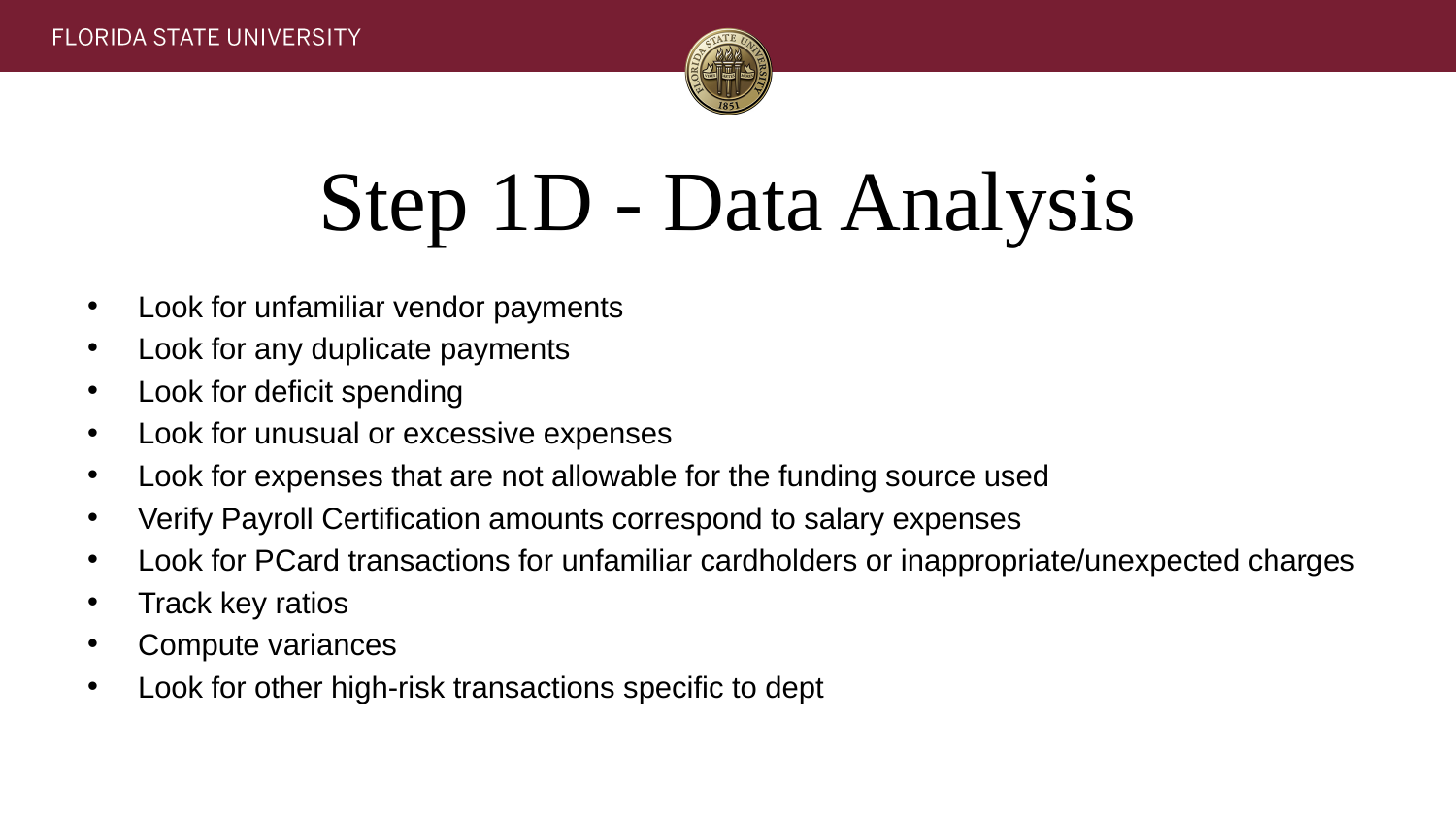

# Step 1D - Data Analysis
Look for unfamiliar vendor payments
Look for any duplicate payments
Look for deficit spending
Look for unusual or excessive expenses
Look for expenses that are not allowable for the funding source used
Verify Payroll Certification amounts correspond to salary expenses
Look for PCard transactions for unfamiliar cardholders or inappropriate/unexpected charges
Track key ratios
Compute variances
Look for other high-risk transactions specific to dept